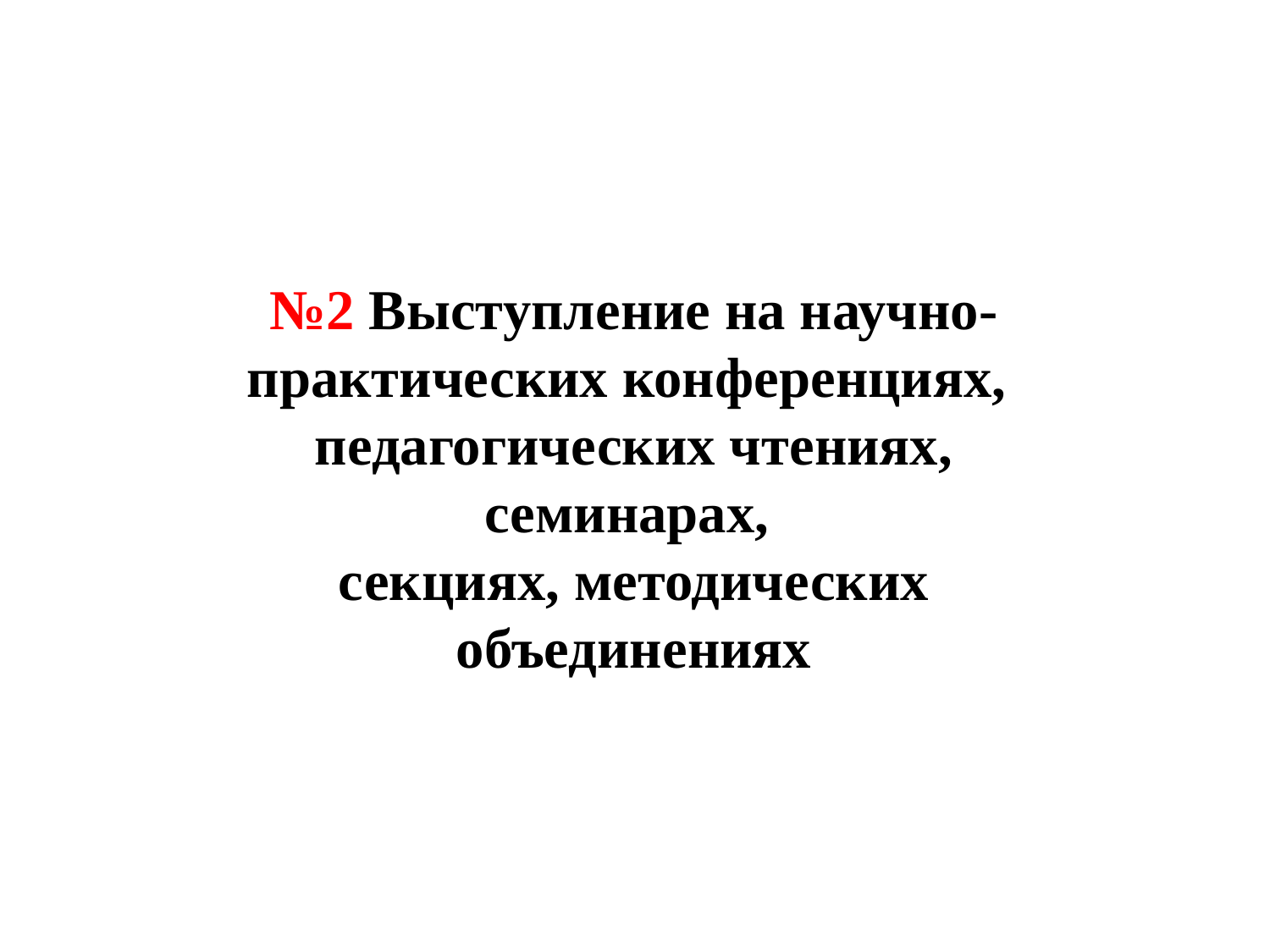

№2 Выступление на научно-
практических конференциях,
педагогических чтениях, семинарах,
секциях, методических объединениях